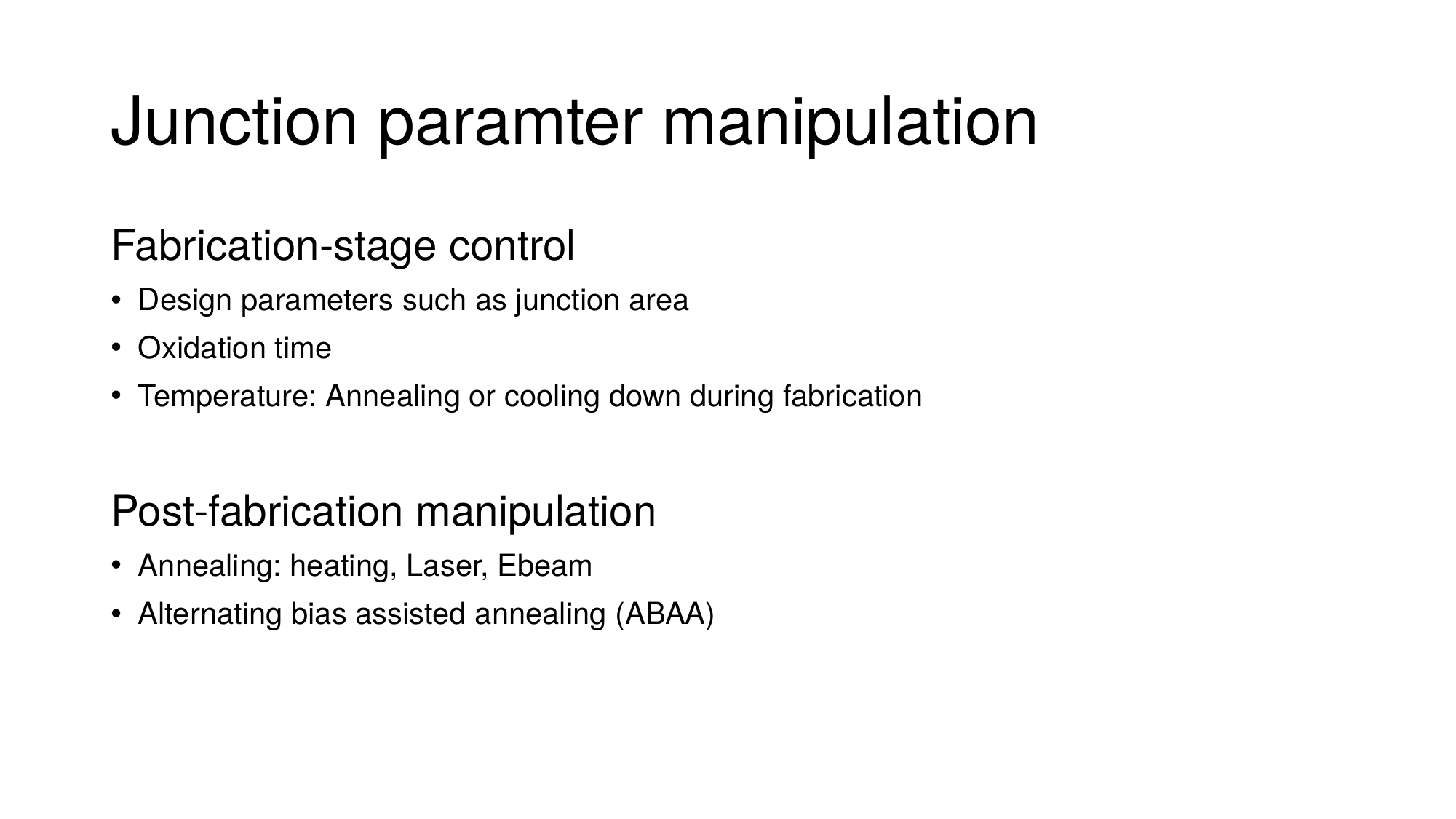

# Junction paramter manipulation
Fabrication-stage control
Design parameters such as junction area
Oxidation time
Temperature: Annealing or cooling down during fabrication

Post-fabrication manipulation
Annealing: heating, Laser, Ebeam
Alternating bias assisted annealing (ABAA)